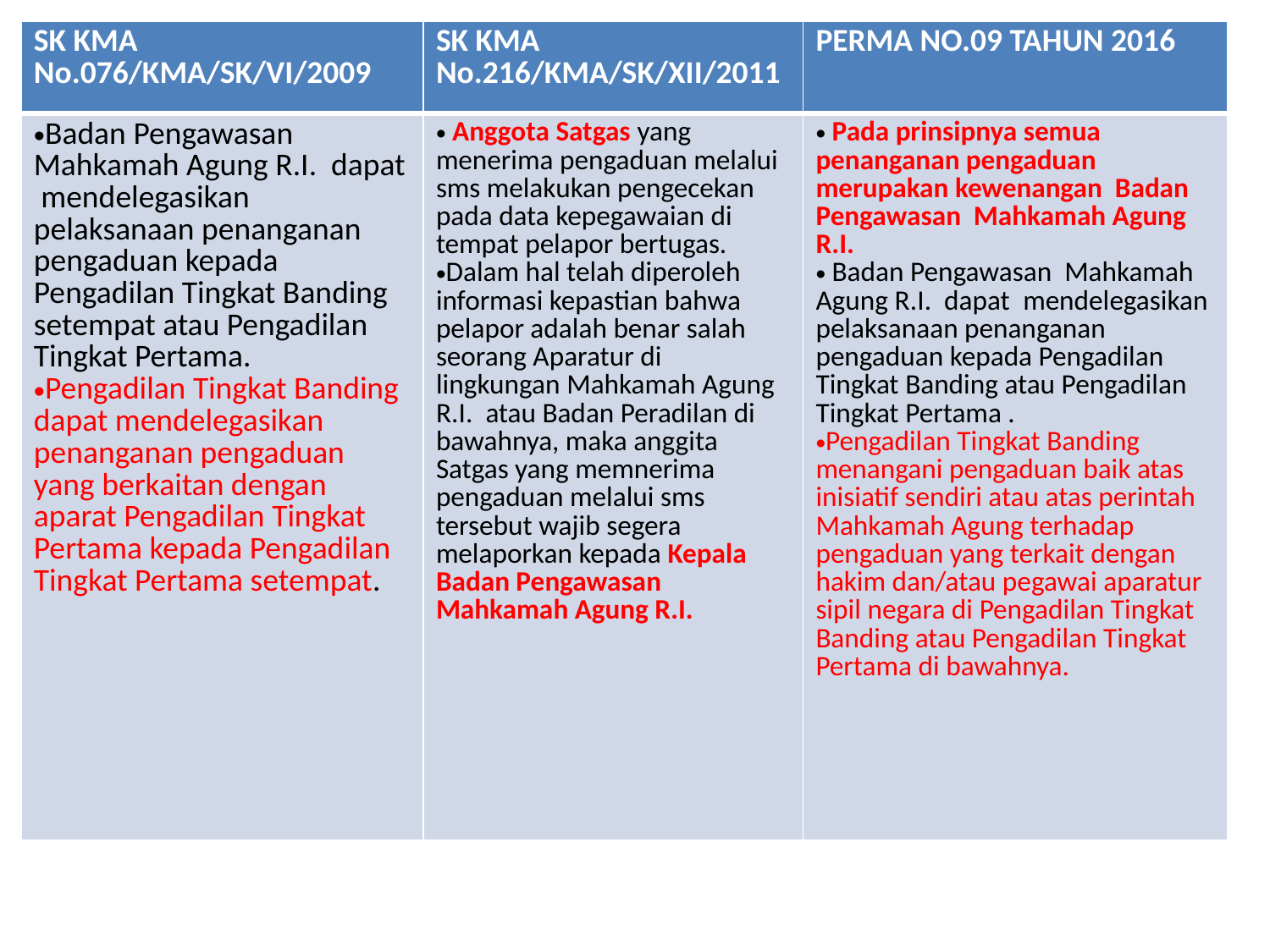

| SK KMA No.076/KMA/SK/VI/2009 | SK KMA No.216/KMA/SK/XII/2011 | PERMA NO.09 TAHUN 2016 |
| --- | --- | --- |
| Badan Pengawasan Mahkamah Agung R.I. dapat mendelegasikan pelaksanaan penanganan pengaduan kepada Pengadilan Tingkat Banding setempat atau Pengadilan Tingkat Pertama. Pengadilan Tingkat Banding dapat mendelegasikan penanganan pengaduan yang berkaitan dengan aparat Pengadilan Tingkat Pertama kepada Pengadilan Tingkat Pertama setempat. | Anggota Satgas yang menerima pengaduan melalui sms melakukan pengecekan pada data kepegawaian di tempat pelapor bertugas. Dalam hal telah diperoleh informasi kepastian bahwa pelapor adalah benar salah seorang Aparatur di lingkungan Mahkamah Agung R.I. atau Badan Peradilan di bawahnya, maka anggita Satgas yang memnerima pengaduan melalui sms tersebut wajib segera melaporkan kepada Kepala Badan Pengawasan Mahkamah Agung R.I. | Pada prinsipnya semua penanganan pengaduan merupakan kewenangan Badan Pengawasan Mahkamah Agung R.I. Badan Pengawasan Mahkamah Agung R.I. dapat mendelegasikan pelaksanaan penanganan pengaduan kepada Pengadilan Tingkat Banding atau Pengadilan Tingkat Pertama . Pengadilan Tingkat Banding menangani pengaduan baik atas inisiatif sendiri atau atas perintah Mahkamah Agung terhadap pengaduan yang terkait dengan hakim dan/atau pegawai aparatur sipil negara di Pengadilan Tingkat Banding atau Pengadilan Tingkat Pertama di bawahnya. |